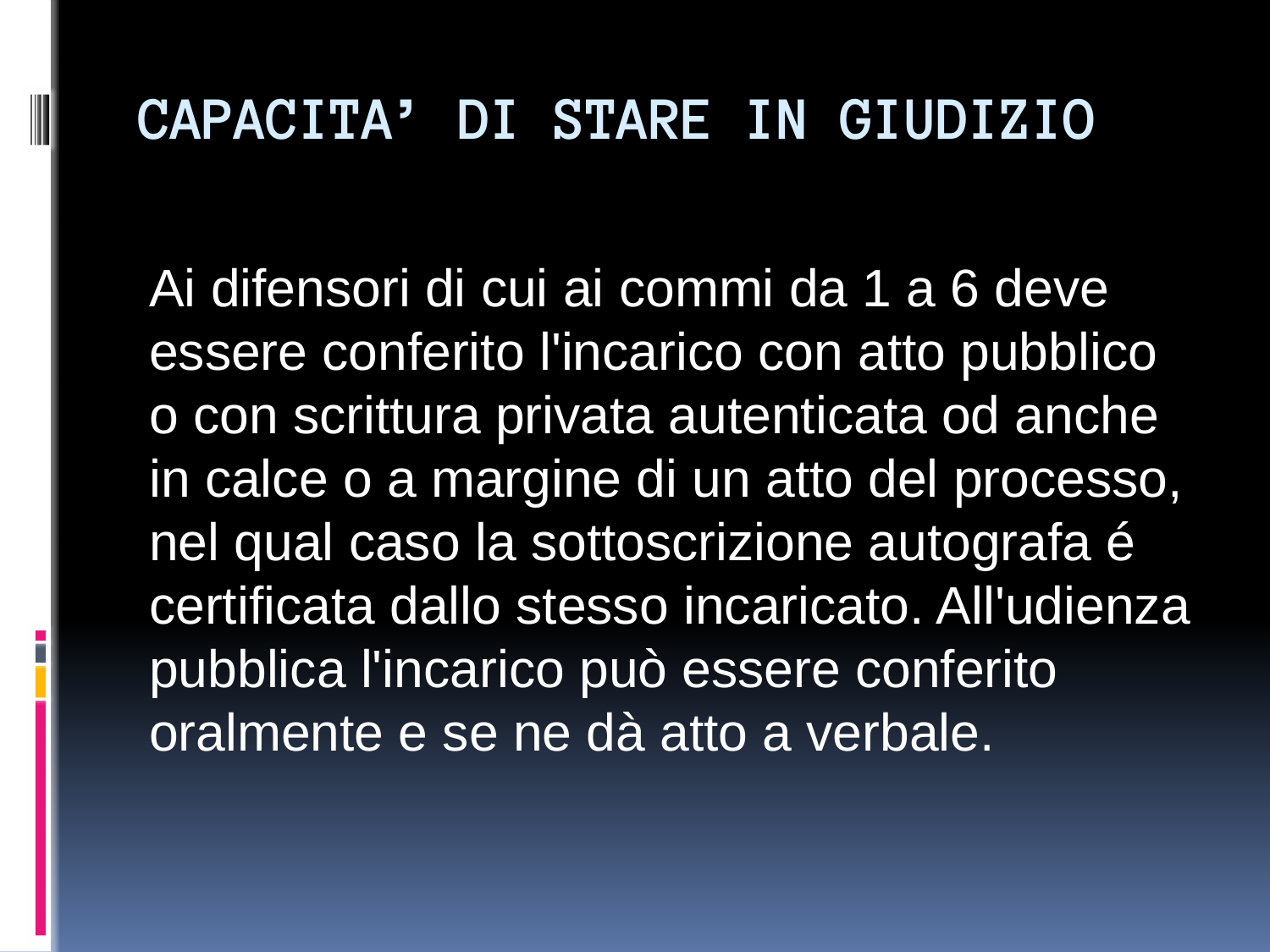

# CAPACITA’ DI STARE IN GIUDIZIO
Ai difensori di cui ai commi da 1 a 6 deve essere conferito l'incarico con atto pubblico o con scrittura privata autenticata od anche in calce o a margine di un atto del processo, nel qual caso la sottoscrizione autografa é certificata dallo stesso incaricato. All'udienza pubblica l'incarico può essere conferito oralmente e se ne dà atto a verbale.